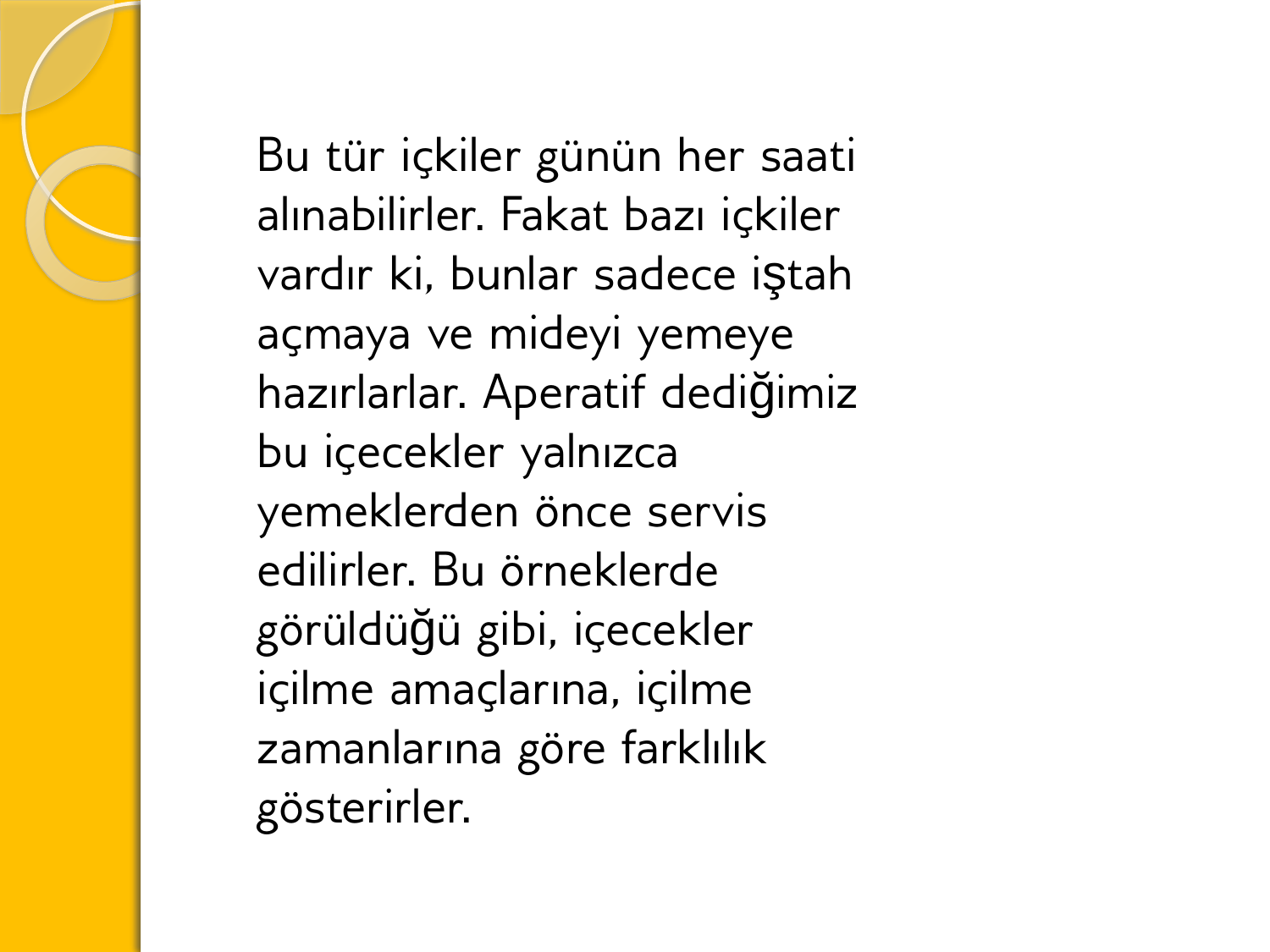

Bu tür içkiler günün her saati alınabilirler. Fakat bazı içkiler vardır ki, bunlar sadece iştah açmaya ve mideyi yemeye hazırlarlar. Aperatif dediğimiz bu içecekler yalnızca yemeklerden önce servis edilirler. Bu örneklerde görüldüğü gibi, içecekler içilme amaçlarına, içilme zamanlarına göre farklılık gösterirler.